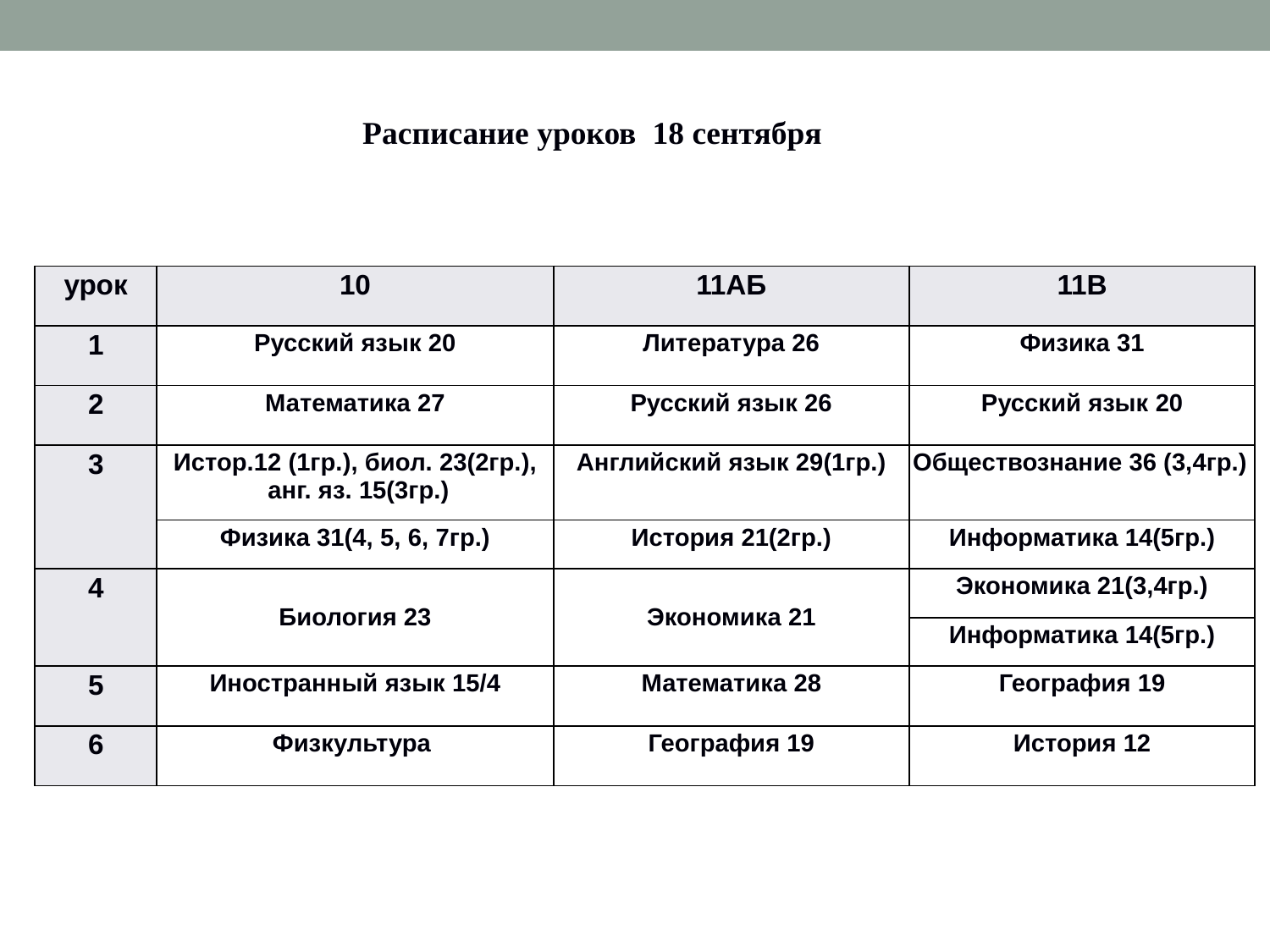

Расписание уроков  18 сентября
| урок | 10 | 11АБ | 11В |
| --- | --- | --- | --- |
| 1 | Русский язык 20 | Литература 26 | Физика 31 |
| 2 | Математика 27 | Русский язык 26 | Русский язык 20 |
| 3 | Истор.12 (1гр.), биол. 23(2гр.), анг. яз. 15(3гр.) | Английский язык 29(1гр.) | Обществознание 36 (3,4гр.) |
|  | Физика 31(4, 5, 6, 7гр.) | История 21(2гр.) | Информатика 14(5гр.) |
| 4 | Биология 23 | Экономика 21 | Экономика 21(3,4гр.) |
|  |  |  | Информатика 14(5гр.) |
| 5 | Иностранный язык 15/4 | Математика 28 | География 19 |
| 6 | Физкультура | География 19 | История 12 |